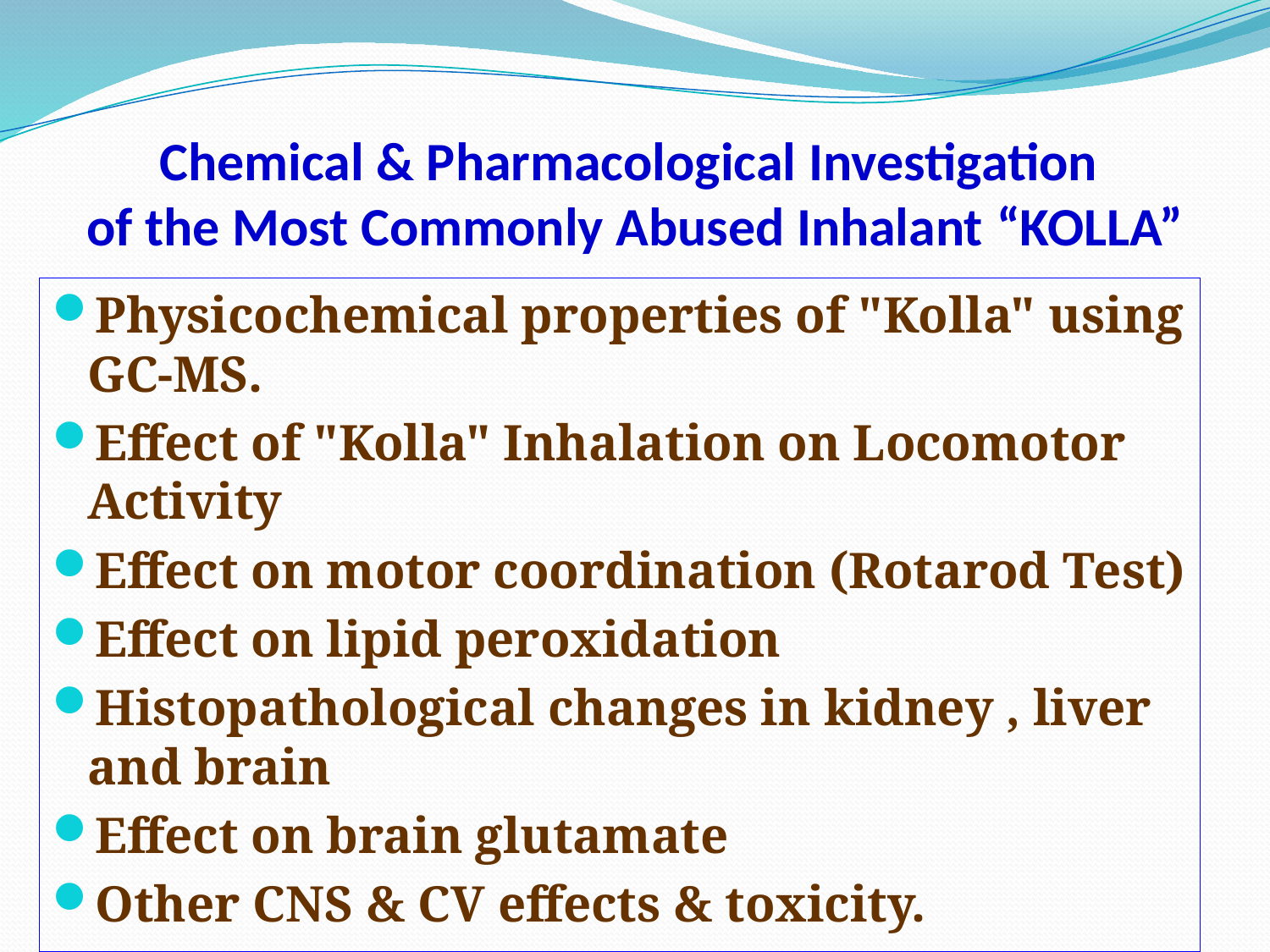

# Chemical & Pharmacological Investigation of the Most Commonly Abused Inhalant “KOLLA”
Physicochemical properties of "Kolla" using GC-MS.
Effect of "Kolla" Inhalation on Locomotor Activity
Effect on motor coordination (Rotarod Test)
Effect on lipid peroxidation
Histopathological changes in kidney , liver and brain
Effect on brain glutamate
Other CNS & CV effects & toxicity.